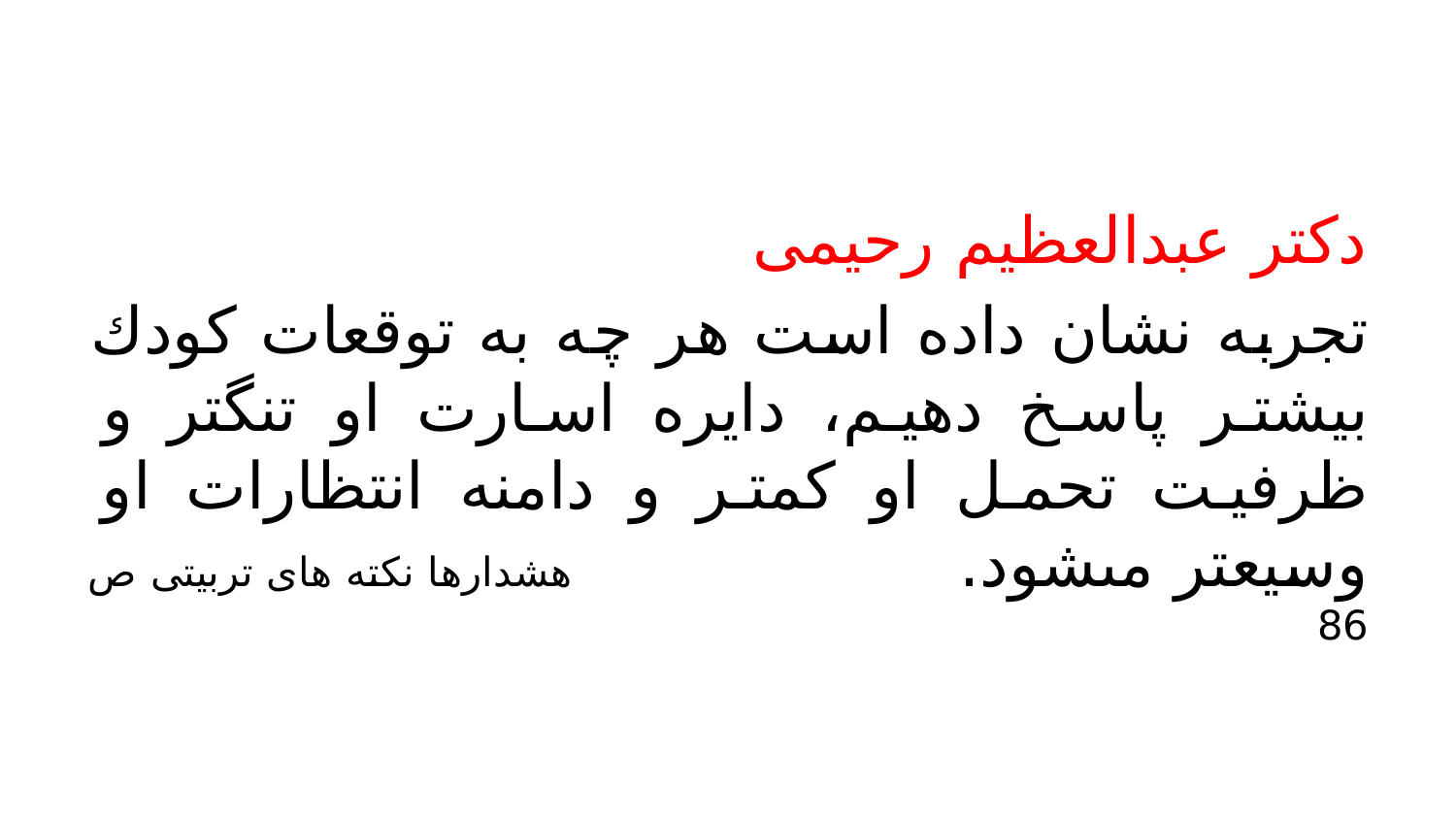

#
دكتر عبدالعظيم رحيمى
تجربه نشان داده است هر چه به توقعات كودك بيش‏تر پاسخ دهيم، دايره اسارت او تنگ‏تر و ظرفيت تحمل او كمتر و دامنه انتظارات او وسيع‏تر مى‏شود.    			   هشدارها نکته های تربیتی ص 86